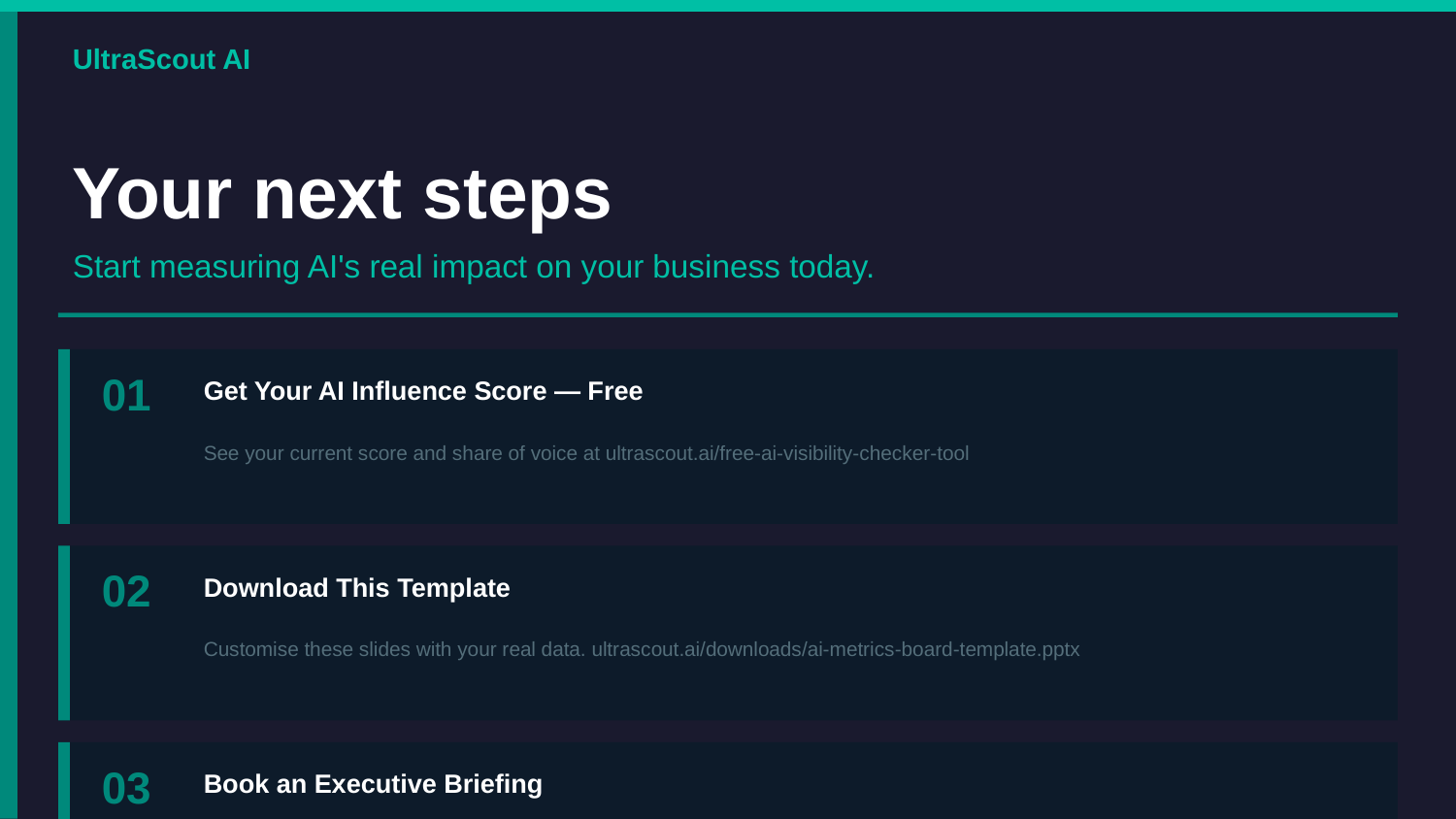

UltraScout AI
Your next steps
Start measuring AI's real impact on your business today.

01
Get Your AI Influence Score — Free
See your current score and share of voice at ultrascout.ai/free-ai-visibility-checker-tool

02
Download This Template
Customise these slides with your real data. ultrascout.ai/downloads/ai-metrics-board-template.pptx

03
Book an Executive Briefing
Private 60-min session with Yuliya on AI metrics for your leadership team. ultrascout.ai/demo
© 2026 UltraScout AI  |  ultrascout.ai  |  linkedin.com/in/yuliyaai  |  x.com/YHalavachova